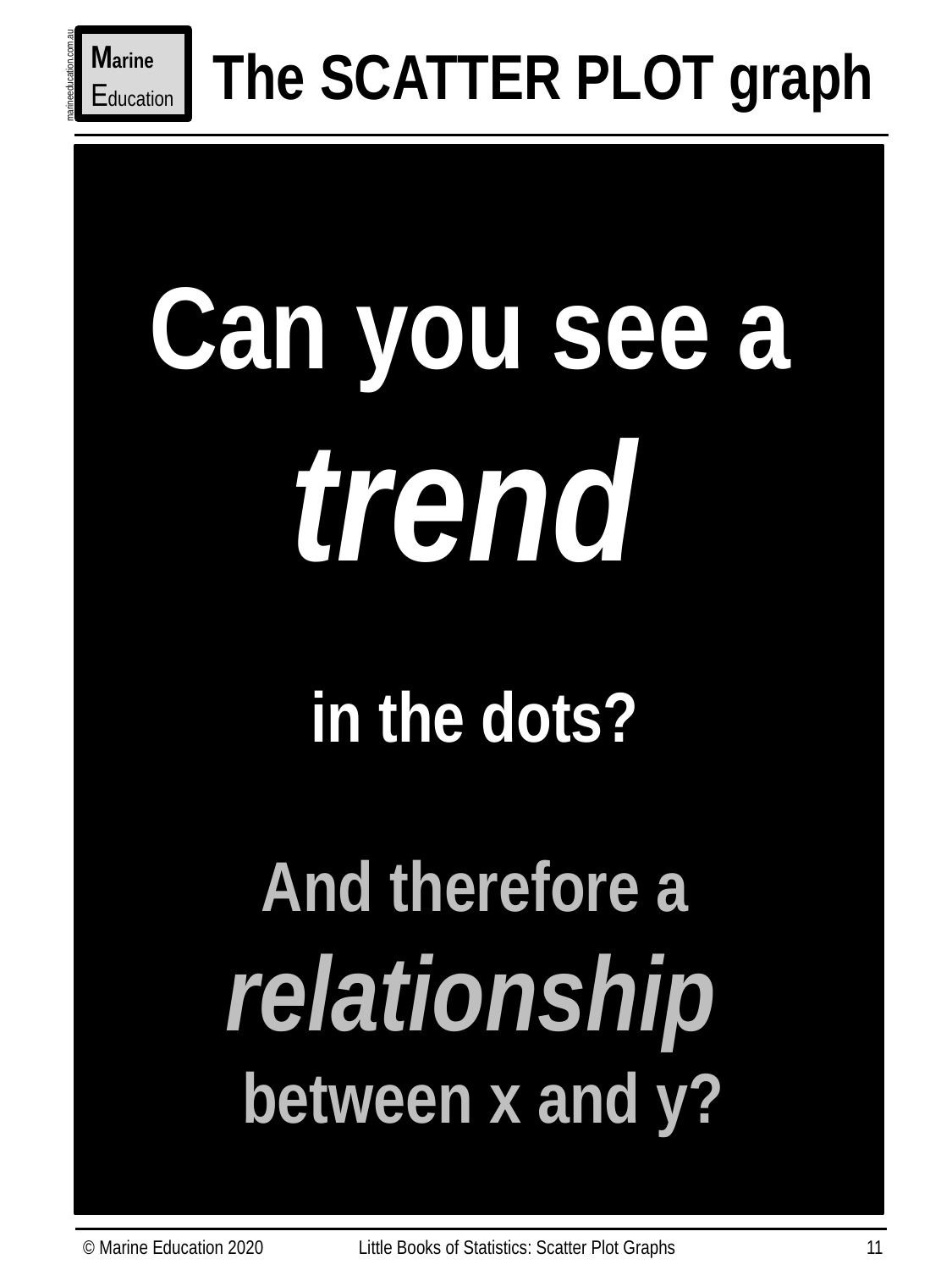

The SCATTER PLOT graph
Marine
Education
marineeducation.com.au

Can you see a
trend

in the dots?

And therefore a
relationship
between x and y?

© Marine Education 2020
Little Books of Statistics: Scatter Plot Graphs
11